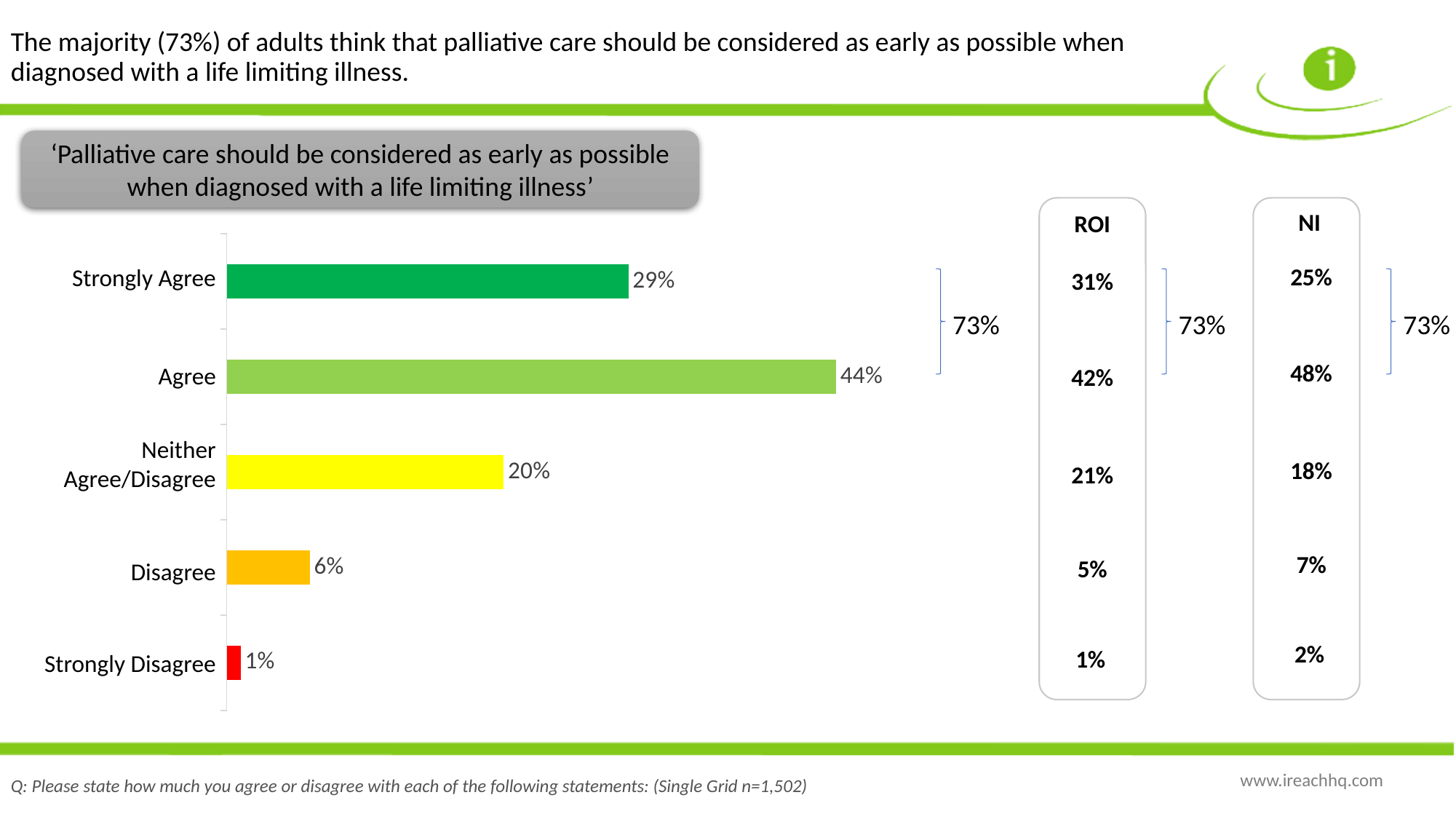

The majority (73%) of adults think that palliative care should be considered as early as possible when diagnosed with a life limiting illness.
‘Palliative care should be considered as early as possible when diagnosed with a life limiting illness’

NI
ROI

### Chart

| Category | Series 1 |
|---|---|
| Strongly Disgree | 0.01 |
| Disagree | 0.06 |
| Neither Agree nor Disagree | 0.2 |
| Agree | 0.44 |
| Strongly Agree | 0.29 |
25%
Strongly Agree
31%

73%
73%
73%
48%
Agree
42%
Neither Agree/Disagree
18%
21%
7%
5%
Disagree
2%
1%
Strongly Disagree
Q: Please state how much you agree or disagree with each of the following statements: (Single Grid n=1,502)